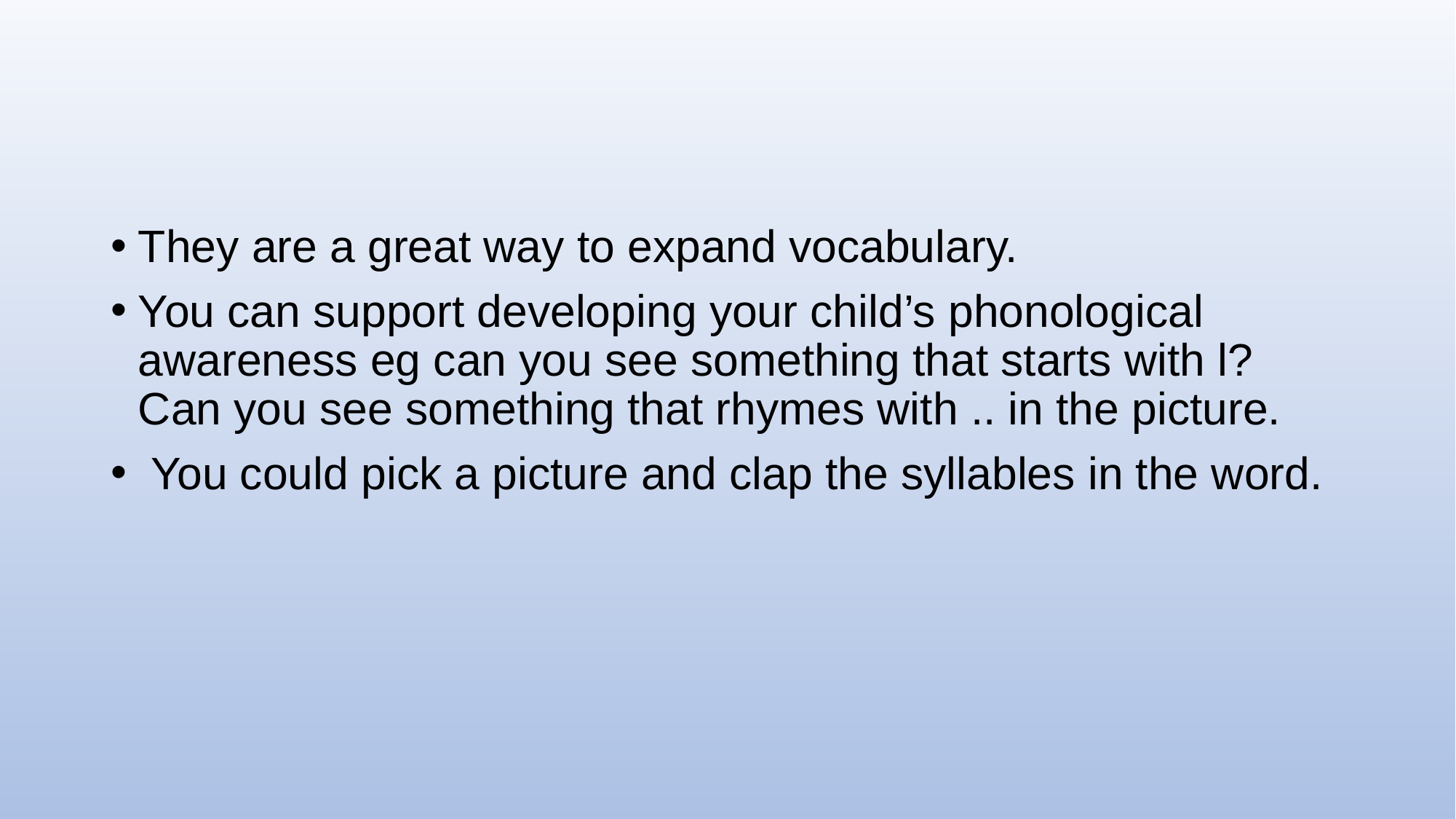

#
They are a great way to expand vocabulary.
You can support developing your child’s phonological awareness eg can you see something that starts with l? Can you see something that rhymes with .. in the picture.
 You could pick a picture and clap the syllables in the word.